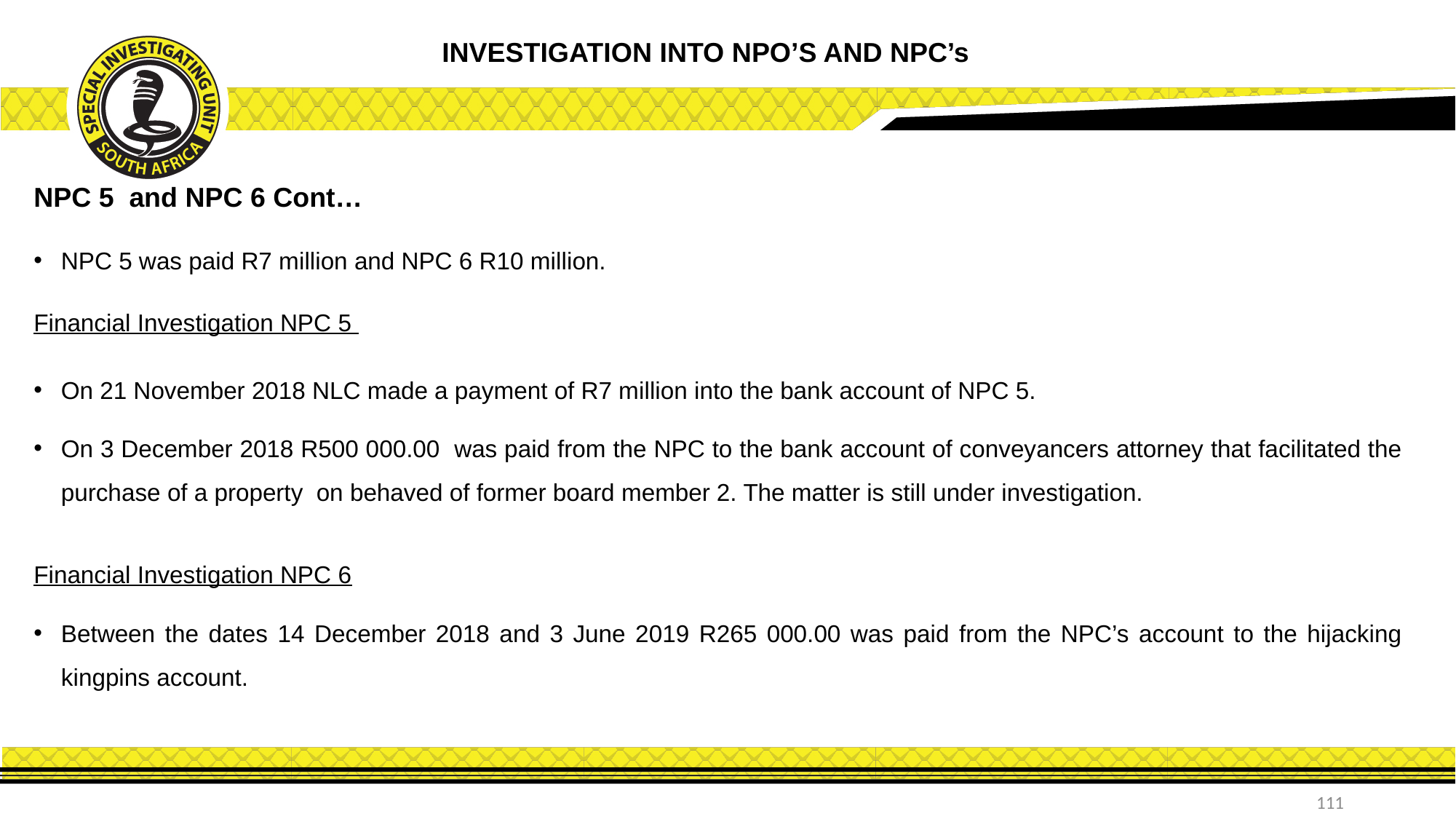

INVESTIGATION INTO NPO’S AND NPC’s
NPC 5  and NPC 6 Cont…
NPC 5 was paid R7 million and NPC 6 R10 million.
Financial Investigation NPC 5
On 21 November 2018 NLC made a payment of R7 million into the bank account of NPC 5.
On 3 December 2018 R500 000.00  was paid from the NPC to the bank account of conveyancers attorney that facilitated the purchase of a property  on behaved of former board member 2. The matter is still under investigation.

Financial Investigation NPC 6
Between the dates 14 December 2018 and 3 June 2019 R265 000.00 was paid from the NPC’s account to the hijacking kingpins account.

111